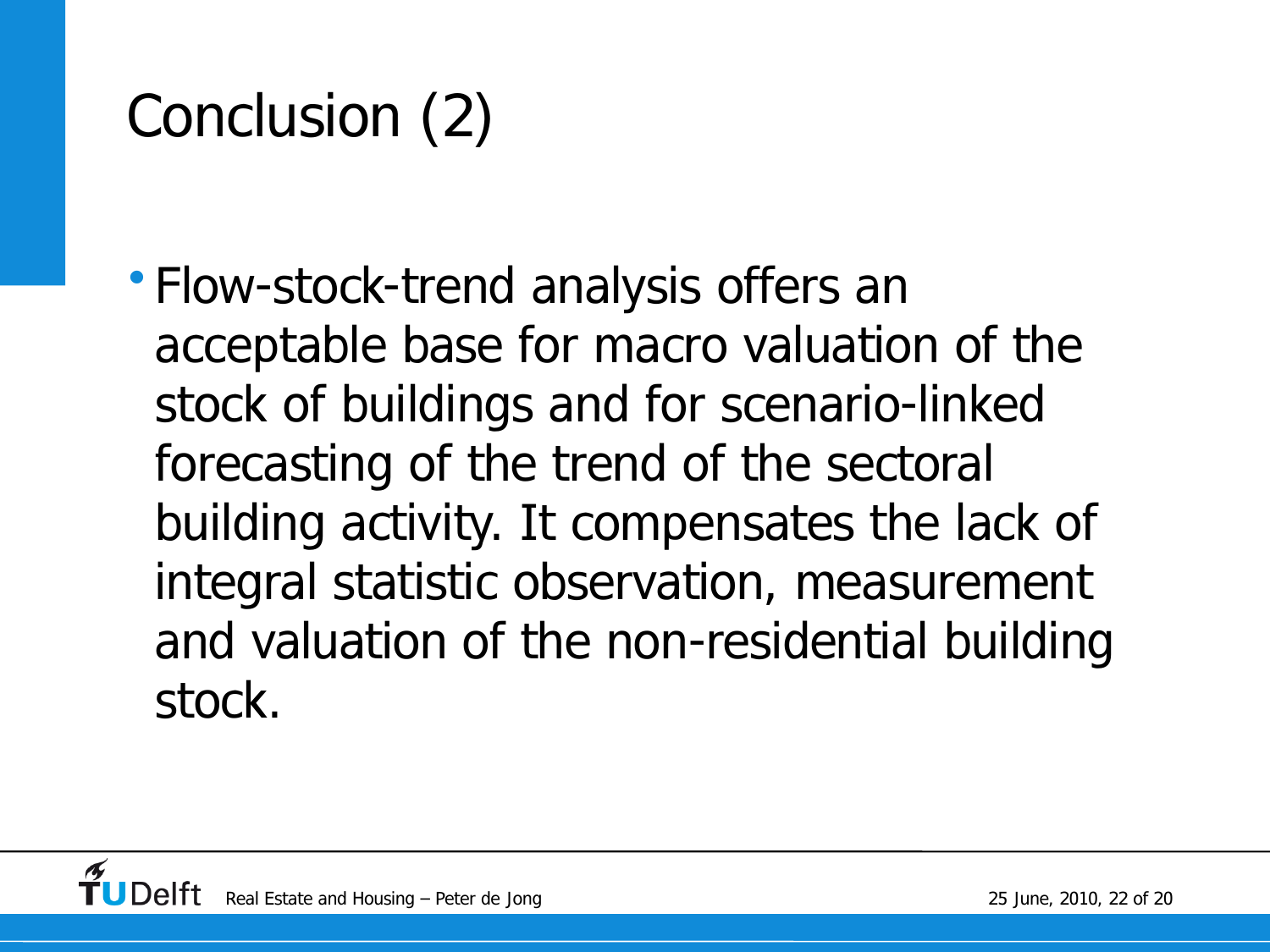

# Conclusion (2)
Flow-stock-trend analysis offers an acceptable base for macro valuation of the stock of buildings and for scenario-linked forecasting of the trend of the sectoral building activity. It compensates the lack of integral statistic observation, measurement and valuation of the non-residential building stock.
Real Estate and Housing – Peter de Jong	25 June, 2010, 22 of 20